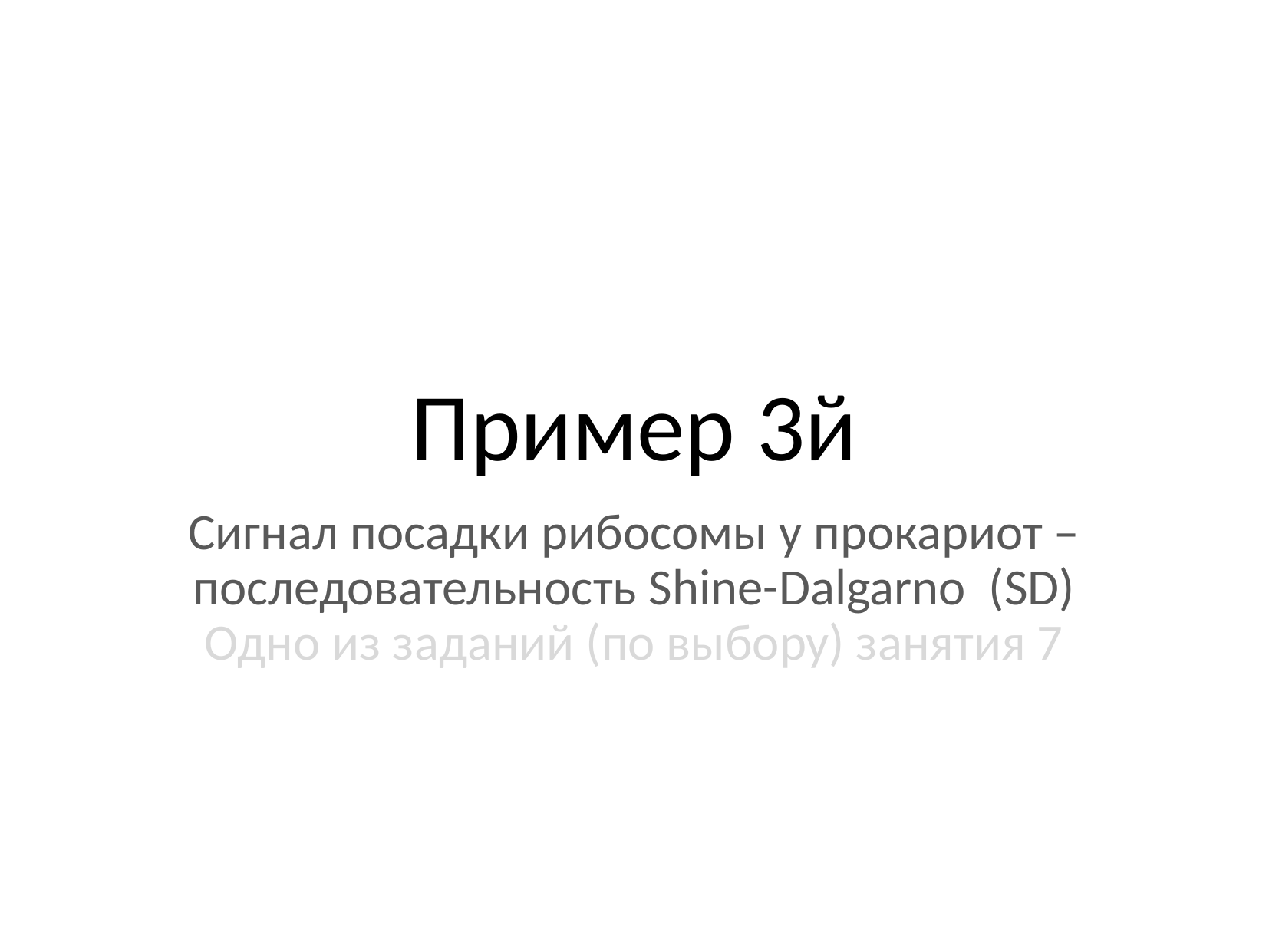

# Пример 3й
Сигнал посадки рибосомы у прокариот – последовательность Shine-Dalgarno  (SD)
Одно из заданий (по выбору) занятия 7